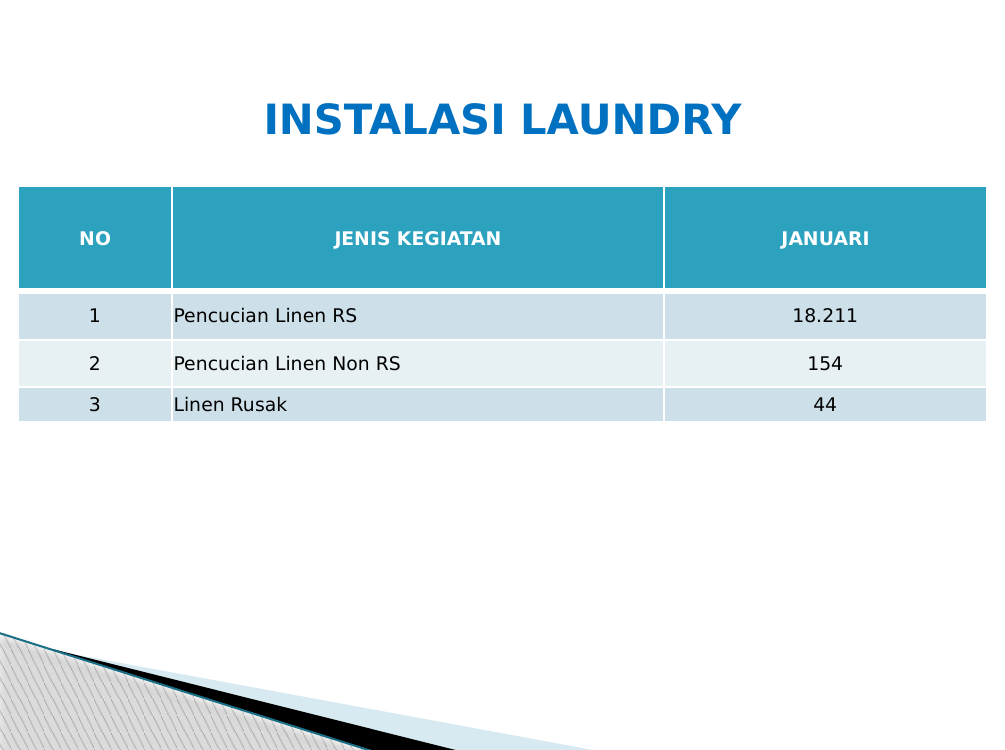

# INSTALASI LAUNDRY
| NO | JENIS KEGIATAN | JANUARI |
| --- | --- | --- |
| 1 | Pencucian Linen RS | 18.211 |
| 2 | Pencucian Linen Non RS | 154 |
| 3 | Linen Rusak | 44 |